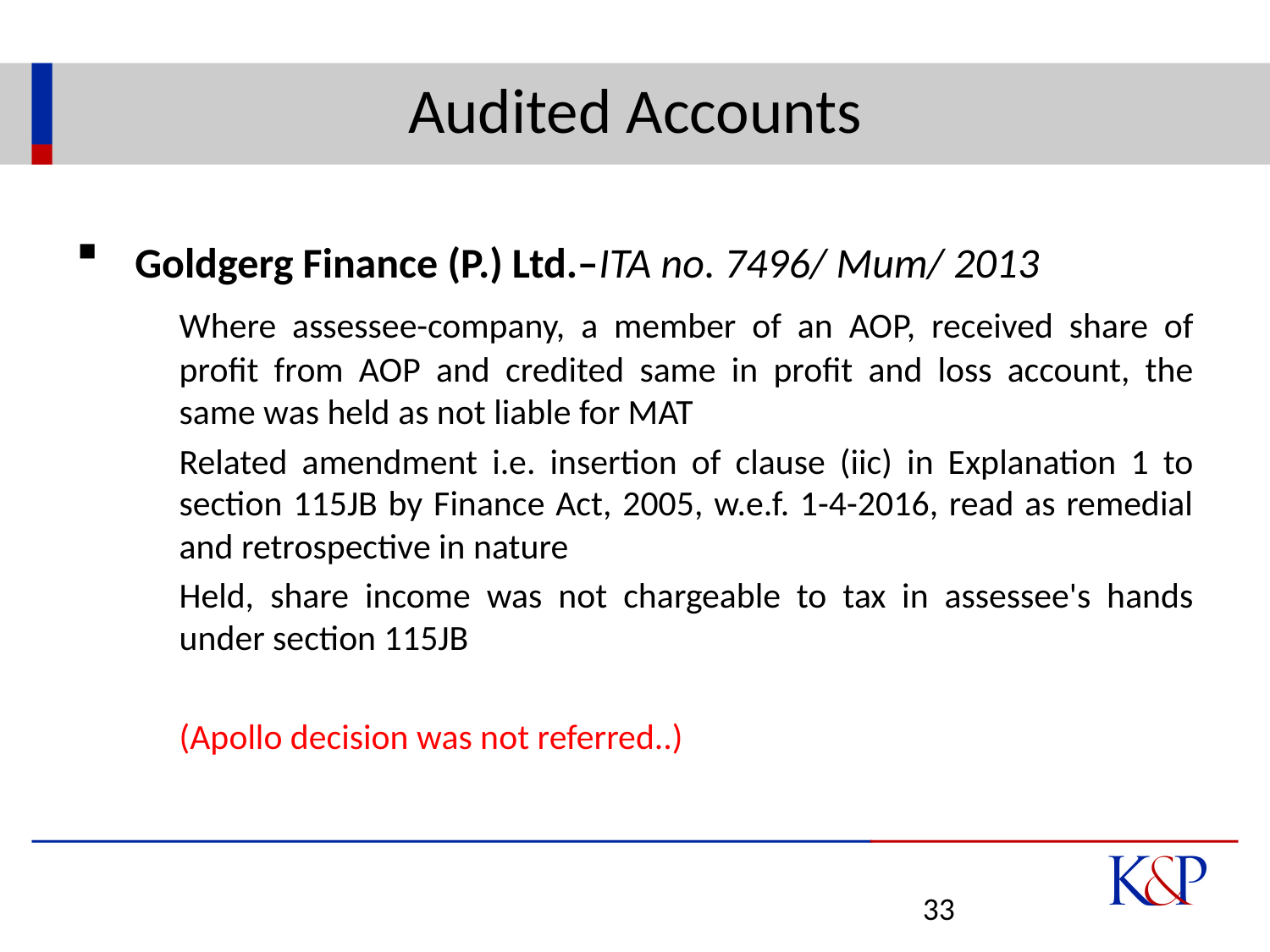

# Audited Accounts
 Goldgerg Finance (P.) Ltd.–ITA no. 7496/ Mum/ 2013
	Where assessee-company, a member of an AOP, received share of profit from AOP and credited same in profit and loss account, the same was held as not liable for MAT
	Related amendment i.e. insertion of clause (iic) in Explanation 1 to section 115JB by Finance Act, 2005, w.e.f. 1-4-2016, read as remedial and retrospective in nature
	Held, share income was not chargeable to tax in assessee's hands under section 115JB

	(Apollo decision was not referred..)

33